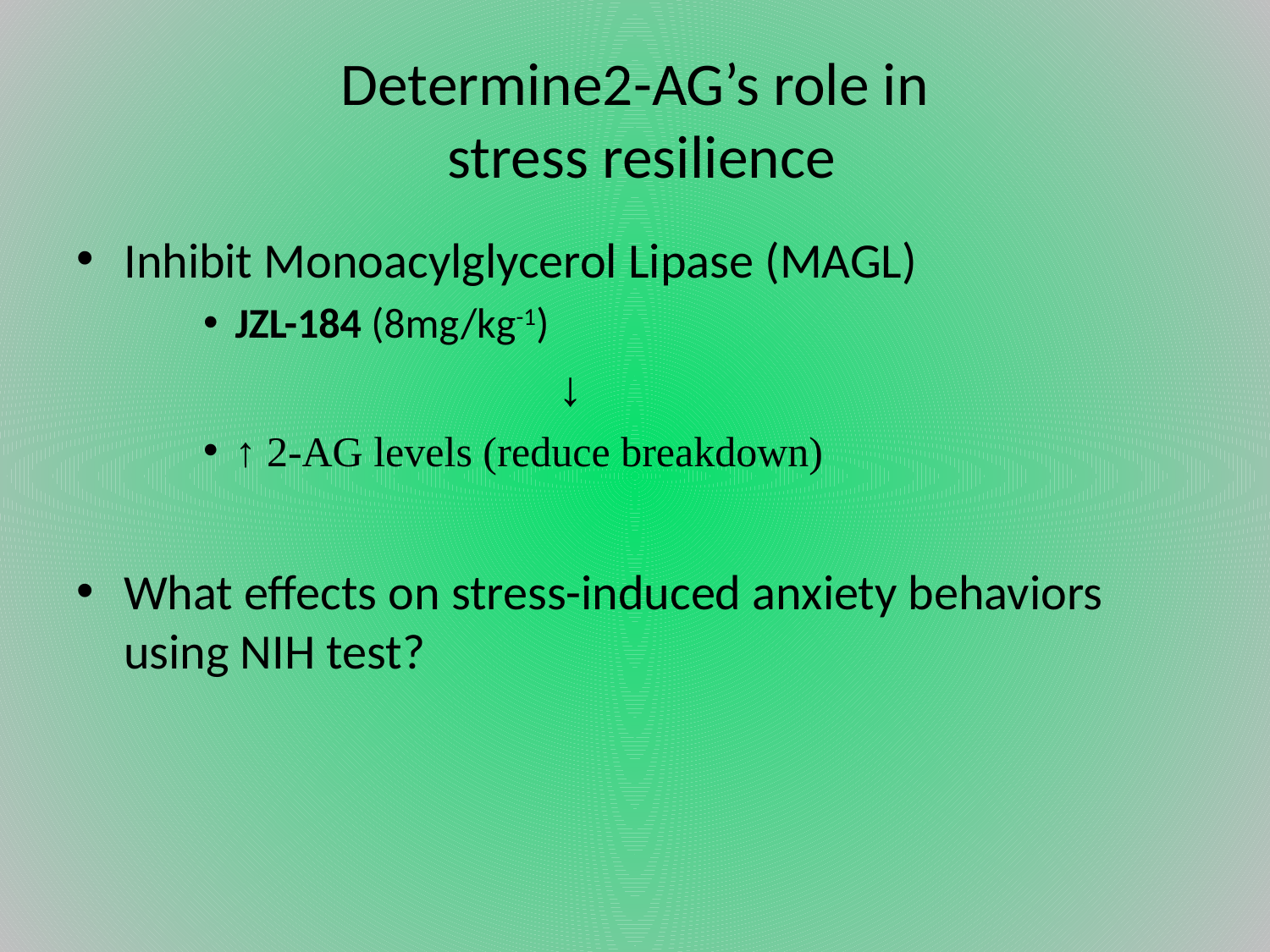

# Determine2-AG’s role in stress resilience
Inhibit Monoacylglycerol Lipase (MAGL)
JZL-184 (8mg/kg-1)
		         ↓
↑ 2-AG levels (reduce breakdown)

What effects on stress-induced anxiety behaviors using NIH test?